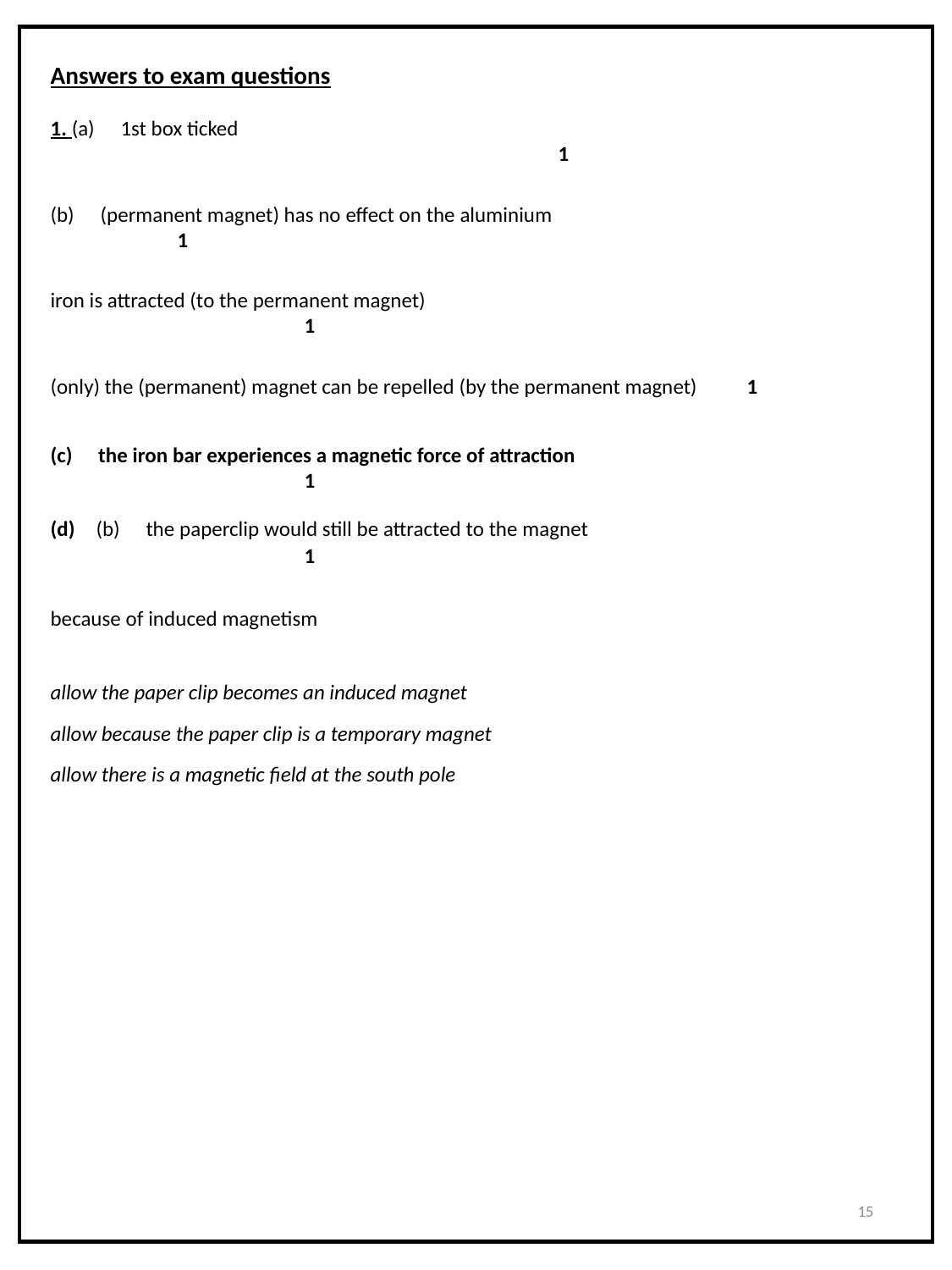

Answers to exam questions

1. (a)  1st box ticked									1
(b)  (permanent magnet) has no effect on the aluminium				1
iron is attracted (to the permanent magnet)						1
(only) the (permanent) magnet can be repelled (by the permanent magnet)          1

(c)  the iron bar experiences a magnetic force of attraction				1
(d) (b)  the paperclip would still be attracted to the magnet				1
because of induced magnetism
allow the paper clip becomes an induced magnet
allow because the paper clip is a temporary magnet
allow there is a magnetic field at the south pole

15